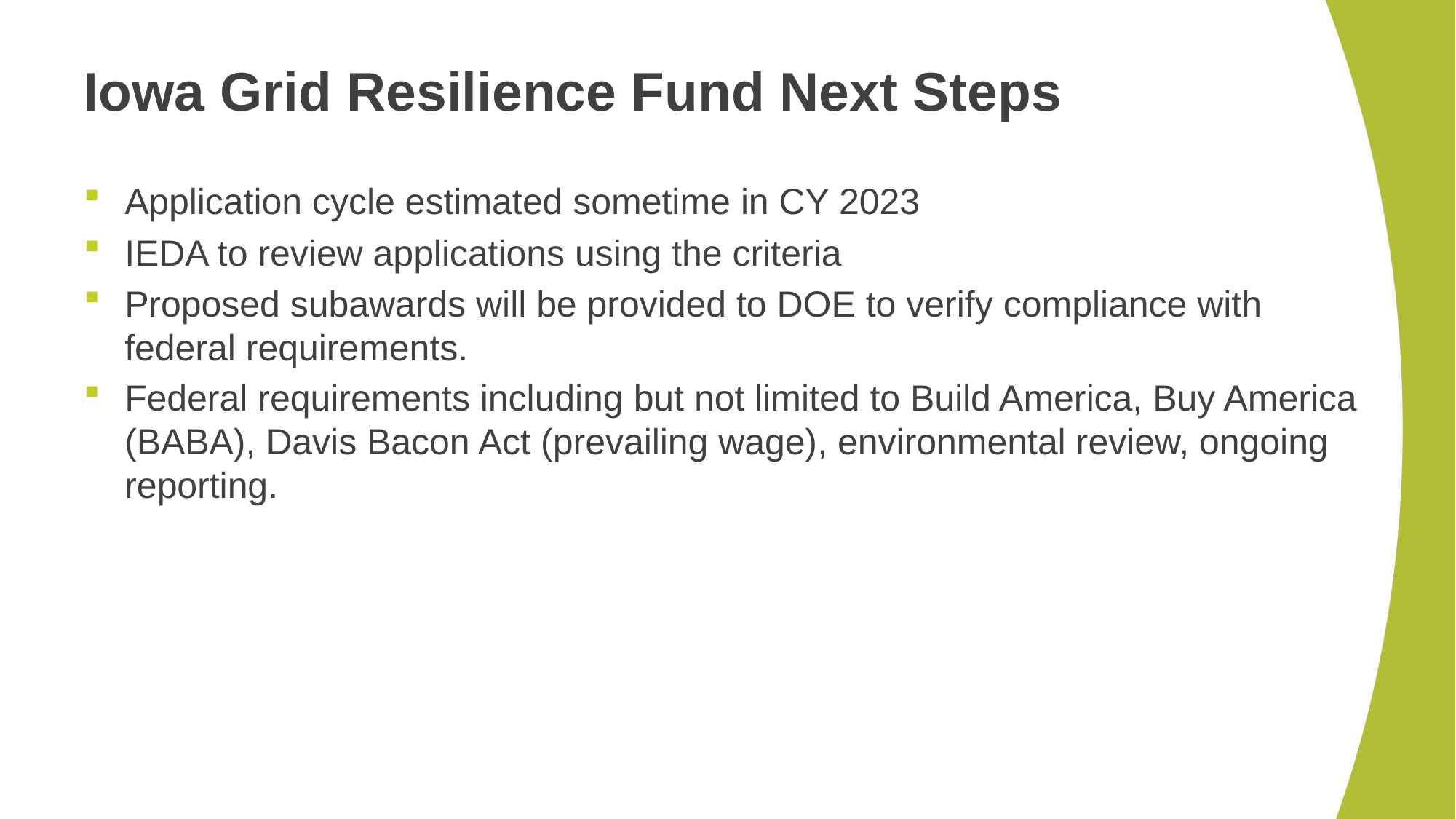

# Iowa Grid Resilience Fund Next Steps
Application cycle estimated sometime in CY 2023
IEDA to review applications using the criteria
Proposed subawards will be provided to DOE to verify compliance with federal requirements.
Federal requirements including but not limited to Build America, Buy America (BABA), Davis Bacon Act (prevailing wage), environmental review, ongoing reporting.